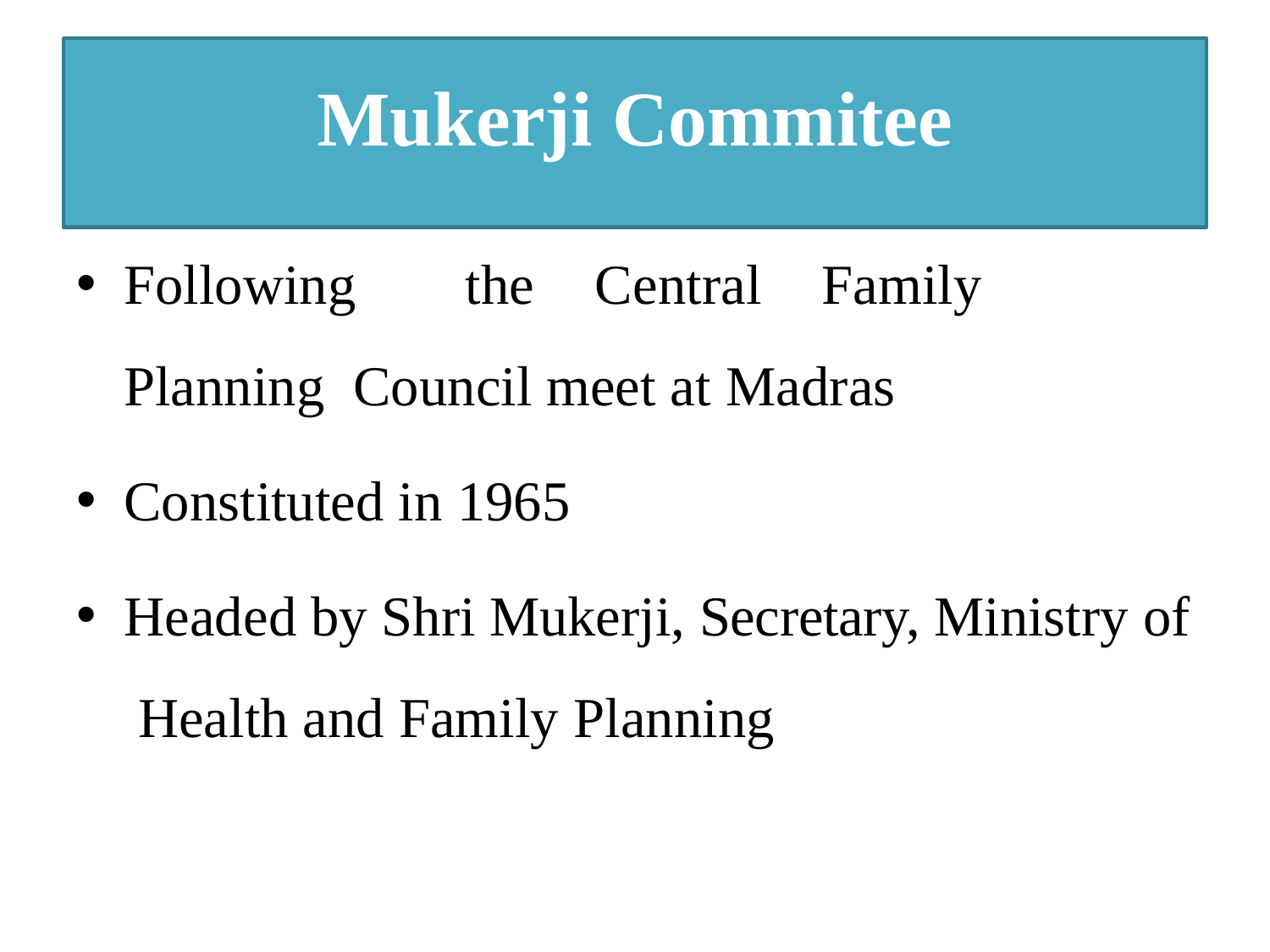

# Mukerji Commitee
Following	the	Central	Family	Planning  Council meet at Madras
Constituted in 1965
Headed by Shri Mukerji, Secretary, Ministry of  Health and Family Planning